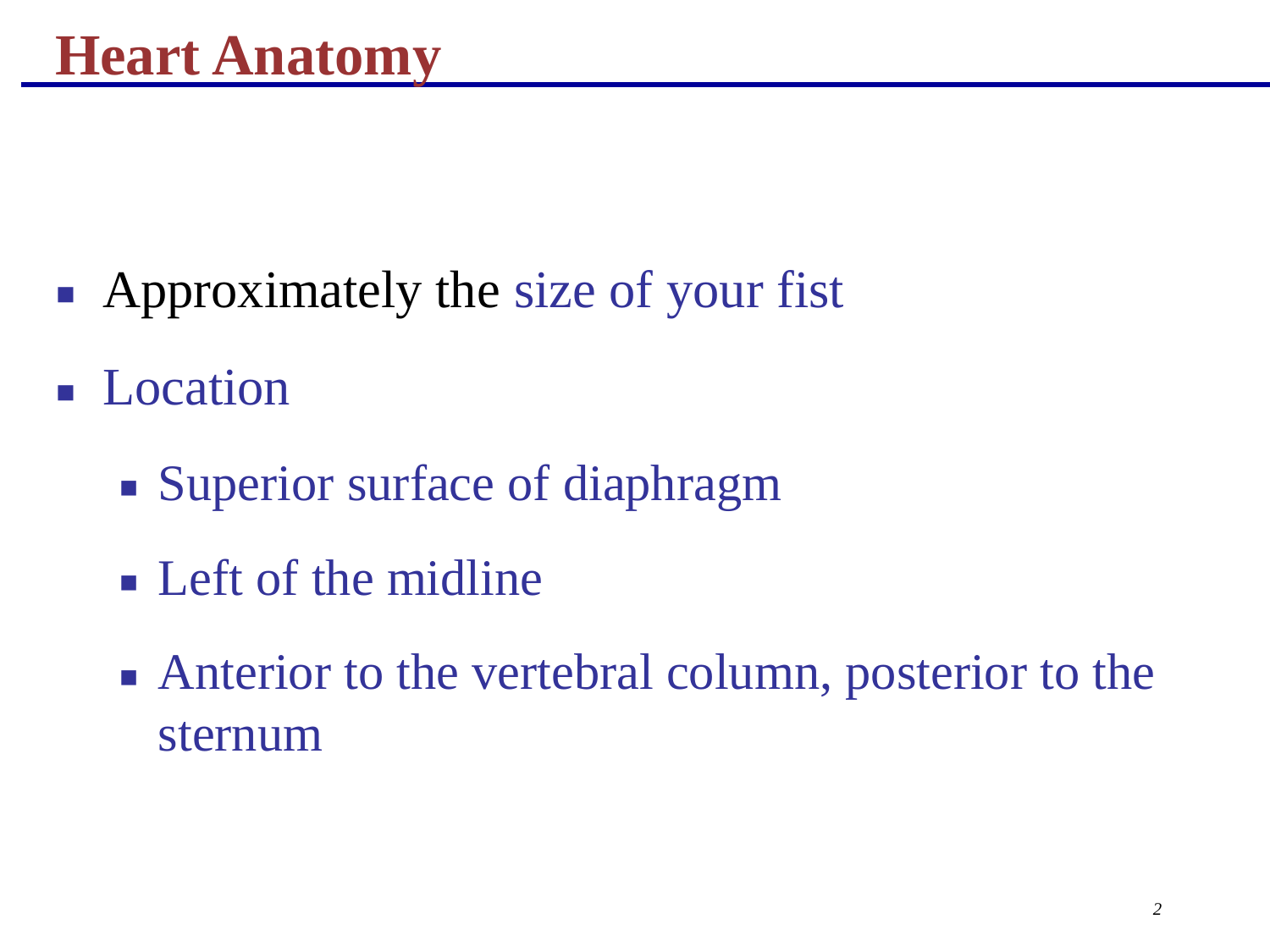

# Heart Anatomy
Approximately the size of your fist
Location
Superior surface of diaphragm
Left of the midline
Anterior to the vertebral column, posterior to the sternum
2